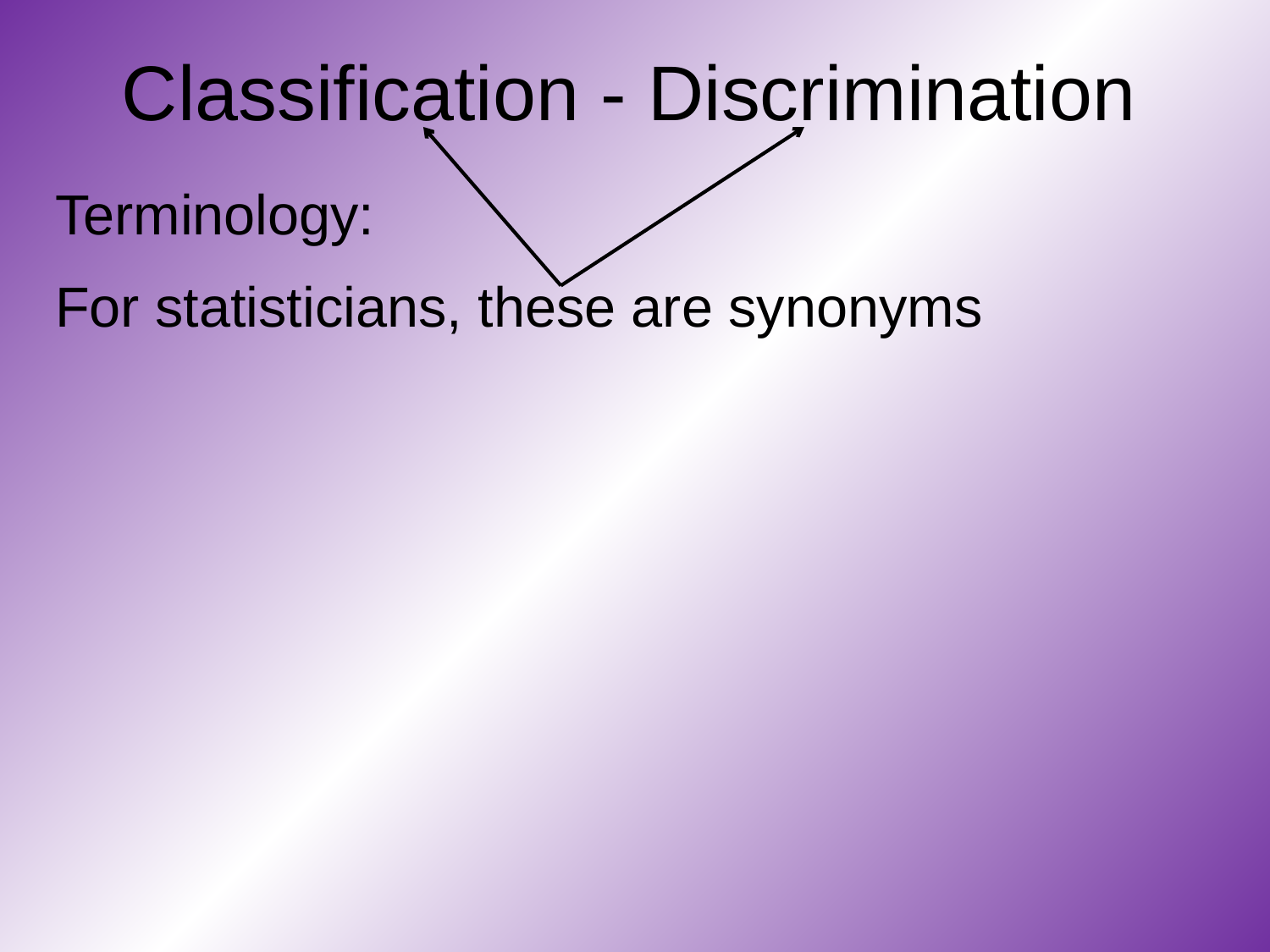

# Classification - Discrimination
Terminology:
For statisticians, these are synonyms